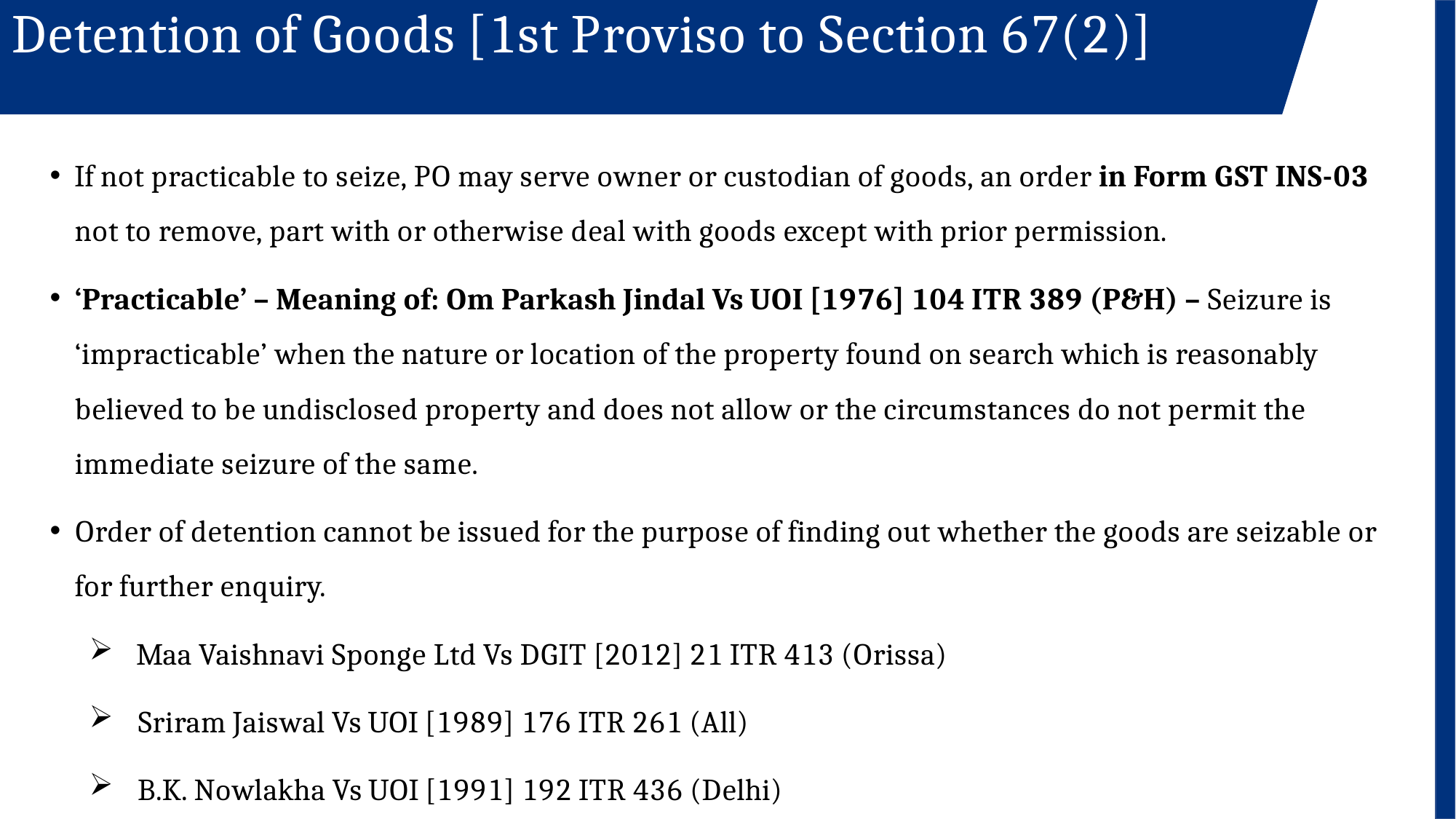

Detention of Goods [1st Proviso to Section 67(2)]
If not practicable to seize, PO may serve owner or custodian of goods, an order in Form GST INS-03 not to remove, part with or otherwise deal with goods except with prior permission.
‘Practicable’ – Meaning of: Om Parkash Jindal Vs UOI [1976] 104 ITR 389 (P&H) – Seizure is ‘impracticable’ when the nature or location of the property found on search which is reasonably believed to be undisclosed property and does not allow or the circumstances do not permit the immediate seizure of the same.
Order of detention cannot be issued for the purpose of finding out whether the goods are seizable or for further enquiry.
Maa Vaishnavi Sponge Ltd Vs DGIT [2012] 21 ITR 413 (Orissa)
Sriram Jaiswal Vs UOI [1989] 176 ITR 261 (All)
B.K. Nowlakha Vs UOI [1991] 192 ITR 436 (Delhi)